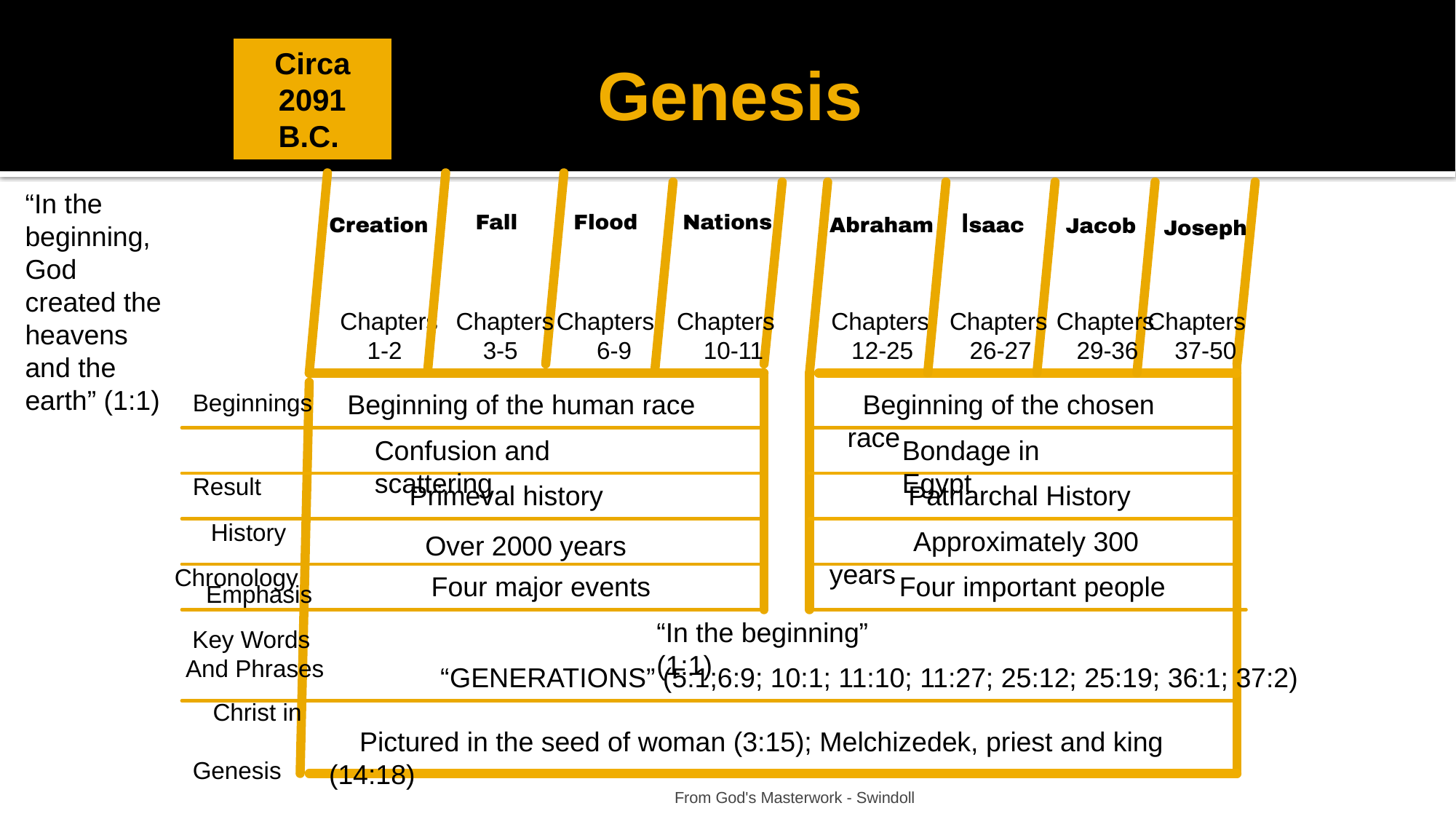

# Genesis
Circa 2091 B.C.

“In the beginning, God created the heavens and the earth” (1:1)

 Creation
 Flood
 Nations
  Abraham
   Isaac
    Fall
Jacob
 Joseph

   Chapters
       1-2
    Chapters
        3-5
Chapters
      6-9
   Chapters
       10-11
   Chapters
      12-25
   Chapters
      26-27
    Chapters
       29-36
Chapters
    37-50
Beginnings
Beginning of the human race
  Beginning of the chosen race

Confusion and scattering
Bondage in Egypt

       Result
 Primeval history
  Patriarchal History
  History

           Approximately 300 years
         Over 2000 years
  Chronology

           Four major events
  Four important people
  Emphasis

“In the beginning” (1:1)
    Key Words
   And Phrases

                 “GENERATIONS” (5:1;6:9; 10:1; 11:10; 11:27; 25:12; 25:19; 36:1; 37:2)

   Christ in
    Genesis
    Pictured in the seed of woman (3:15); Melchizedek, priest and king (14:18)
                                                         From God's Masterwork - Swindoll